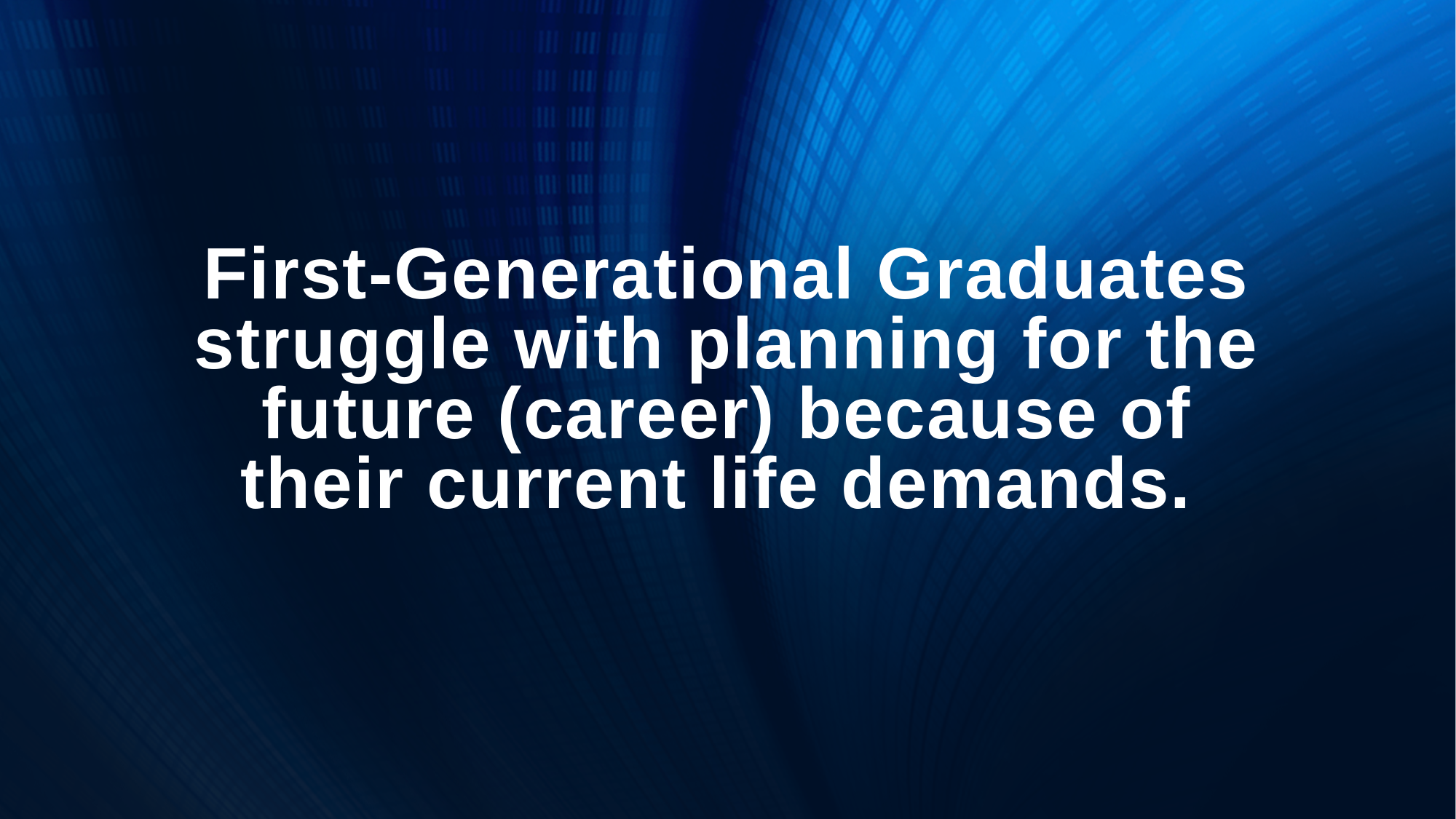

# First-Generational Graduates struggle with planning for the future (career) because of their current life demands.